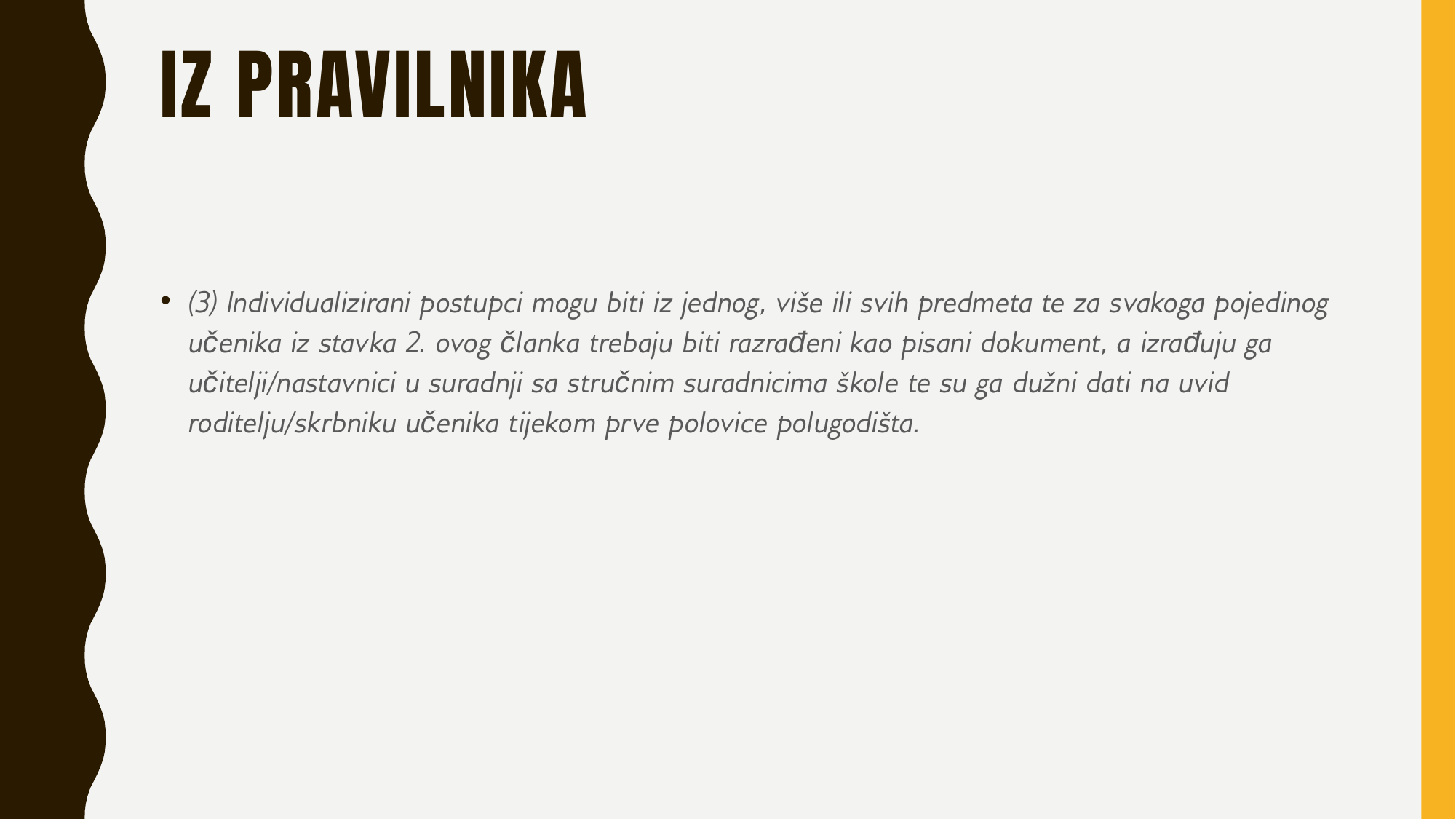

# iz pravilnika
(3) Individualizirani postupci mogu biti iz jednog, više ili svih predmeta te za svakoga pojedinog učenika iz stavka 2. ovog članka trebaju biti razrađeni kao pisani dokument, a izrađuju ga učitelji/nastavnici u suradnji sa stručnim suradnicima škole te su ga dužni dati na uvid roditelju/skrbniku učenika tijekom prve polovice polugodišta.